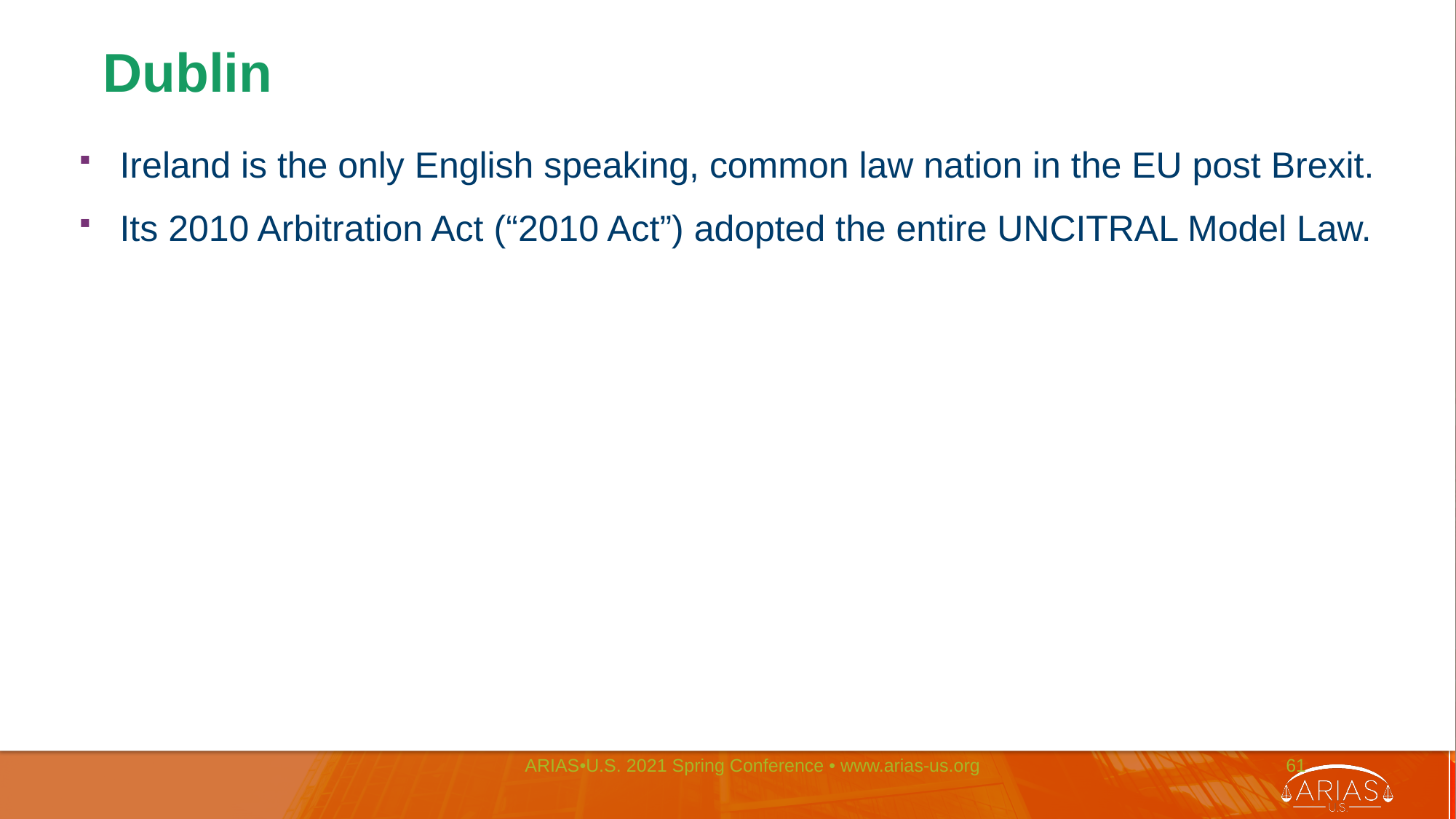

Dublin
Ireland is the only English speaking, common law nation in the EU post Brexit.
Its 2010 Arbitration Act (“2010 Act”) adopted the entire UNCITRAL Model Law.
ARIAS•U.S. 2021 Spring Conference • www.arias-us.org
61